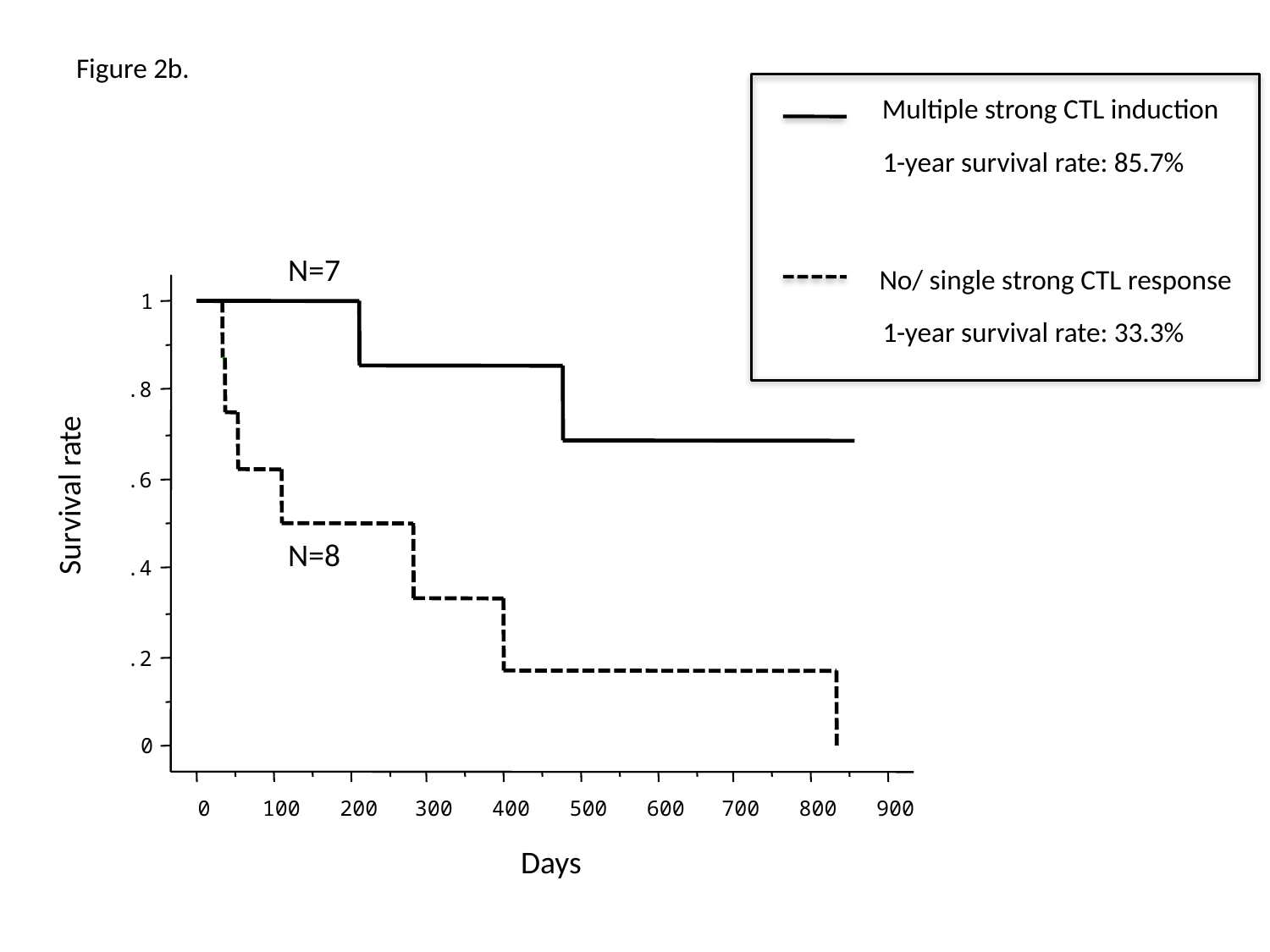

# Figure 2b.

Multiple strong CTL induction
 1-year survival rate: 85.7%
No/ single strong CTL response
 1-year survival rate: 33.3%
N=7

1

.8

.6

.4

.2

0

0
100
200
300
400
500
600
700
800
900
Survival rate
N=8
Days